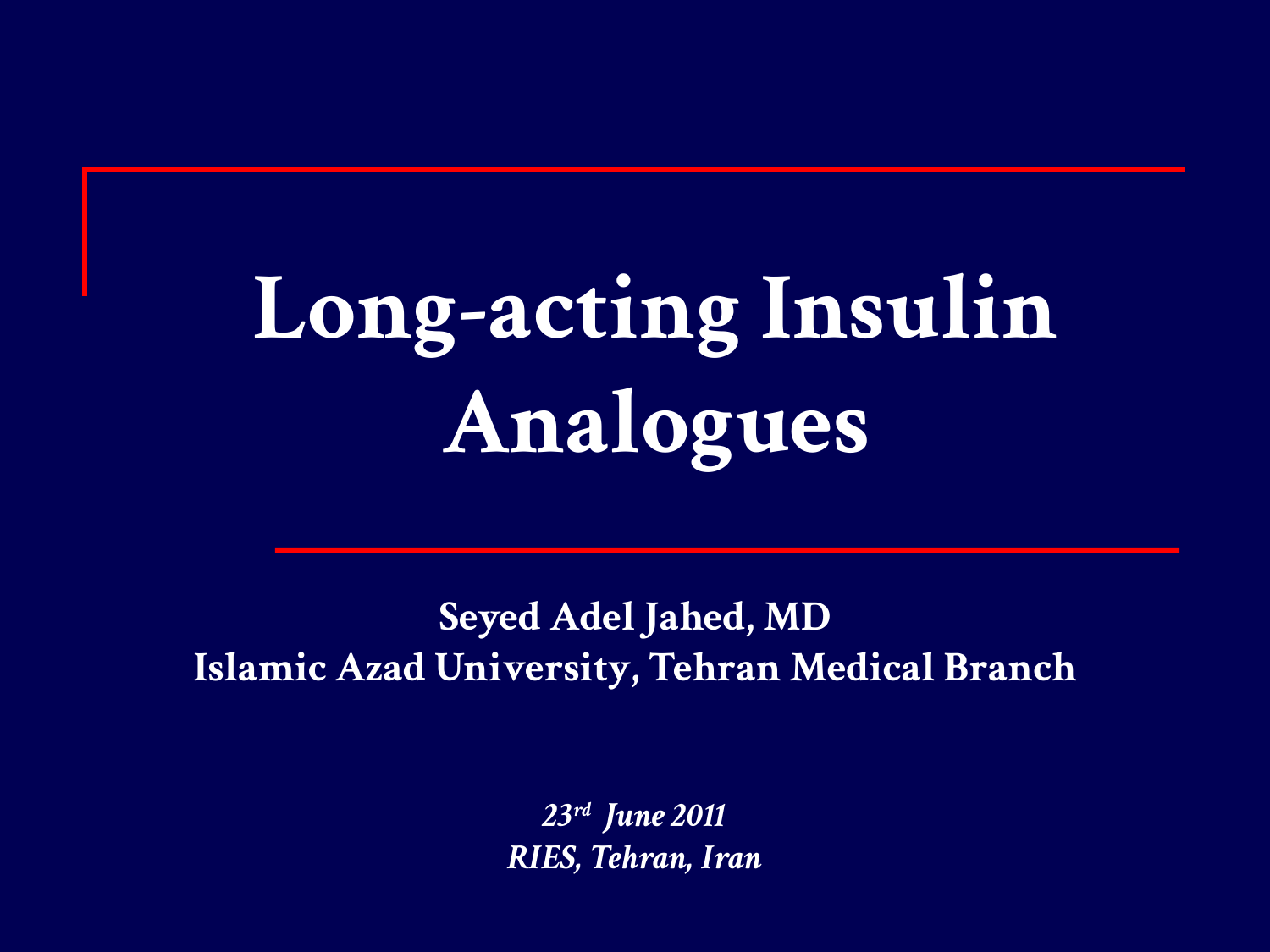

# Long-acting Insulin Analogues
Seyed Adel Jahed, MD
Islamic Azad University, Tehran Medical Branch

23rd  June 2011
RIES, Tehran, Iran